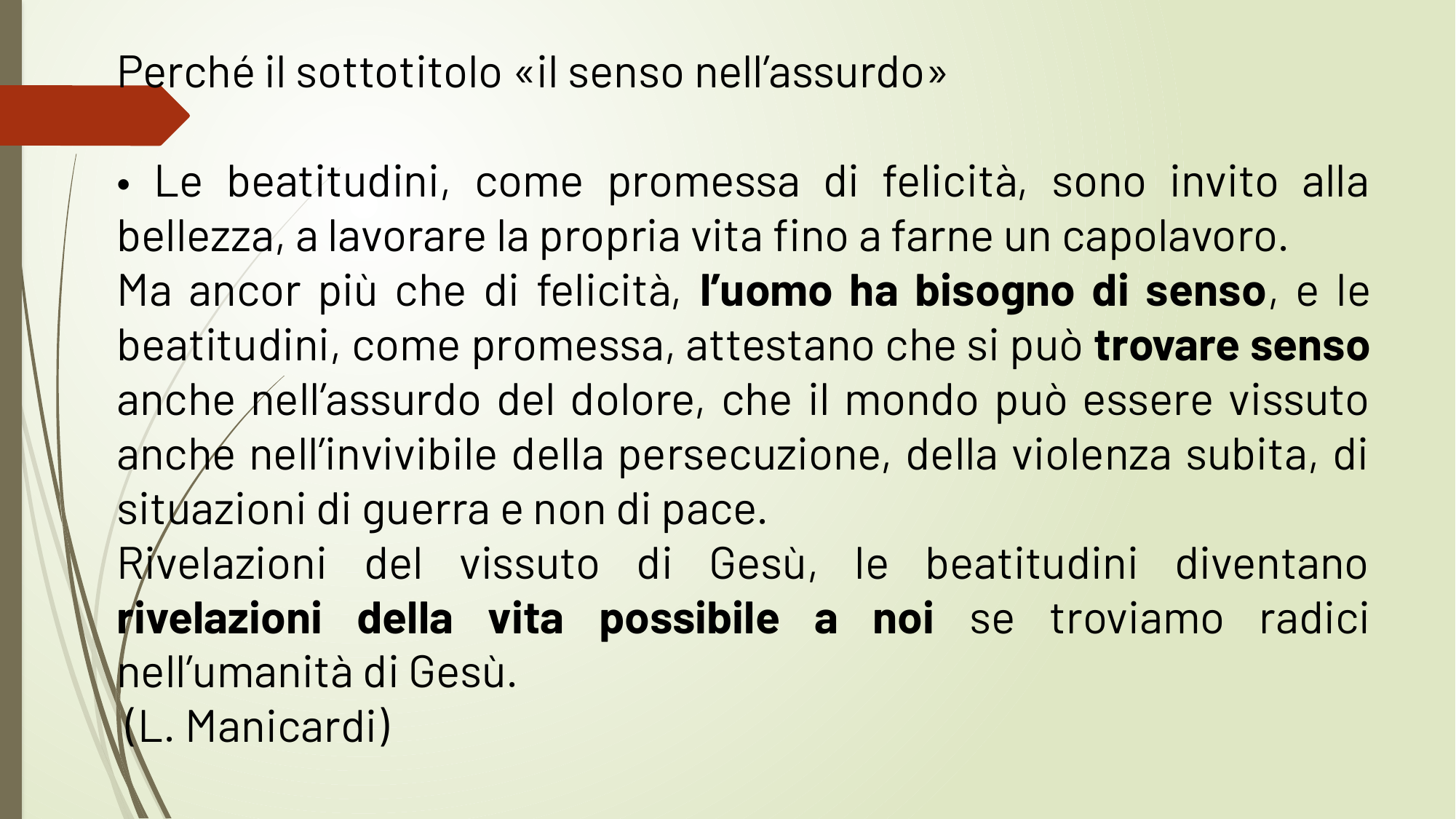

Perché il sottotitolo «il senso nell’assurdo»

• Le beatitudini, come promessa di felicità, sono invito alla bellezza, a lavorare la propria vita fino a farne un capolavoro.
Ma ancor più che di felicità, l’uomo ha bisogno di senso, e le beatitudini, come promessa, attestano che si può trovare senso anche nell’assurdo del dolore, che il mondo può essere vissuto anche nell’invivibile della persecuzione, della violenza subita, di situazioni di guerra e non di pace.
Rivelazioni del vissuto di Gesù, le beatitudini diventano rivelazioni della vita possibile a noi se troviamo radici nell’umanità di Gesù.
 (L. Manicardi)